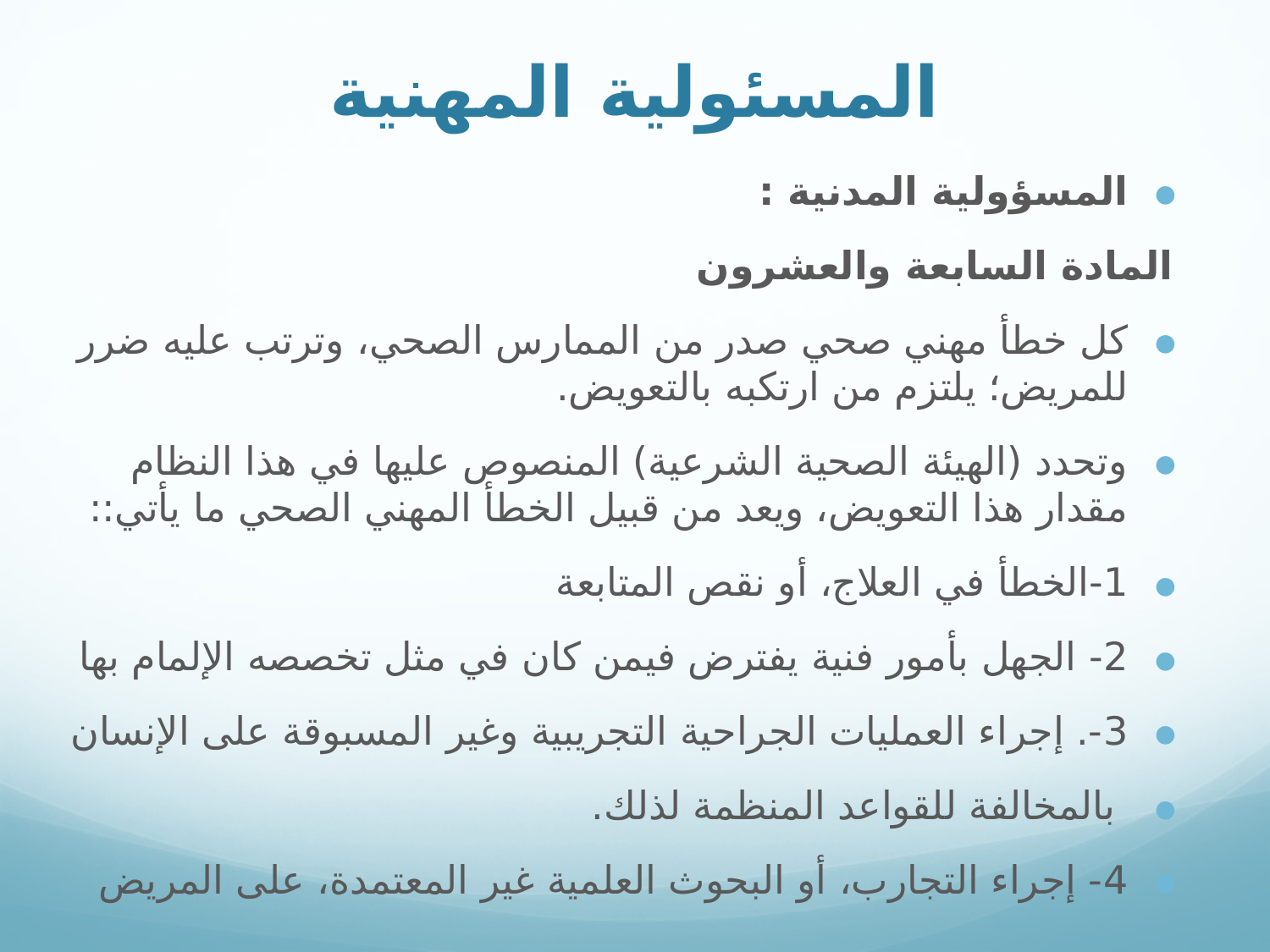

# المسئولية المهنية
المسؤولية المدنية :
المادة السابعة والعشرون
كل خطأ مهني صحي صدر من الممارس الصحي، وترتب عليه ضرر للمريض؛ يلتزم من ارتكبه بالتعويض.
وتحدد (الهيئة الصحية الشرعية) المنصوص عليها في هذا النظام مقدار هذا التعويض، ويعد من قبيل الخطأ المهني الصحي ما يأتي::
1-الخطأ في العلاج، أو نقص المتابعة
2- الجهل بأمور فنية يفترض فيمن كان في مثل تخصصه الإلمام بها
3-. إجراء العمليات الجراحية التجريبية وغير المسبوقة على الإنسان
 بالمخالفة للقواعد المنظمة لذلك.
4- إجراء التجارب، أو البحوث العلمية غير المعتمدة، على المريض